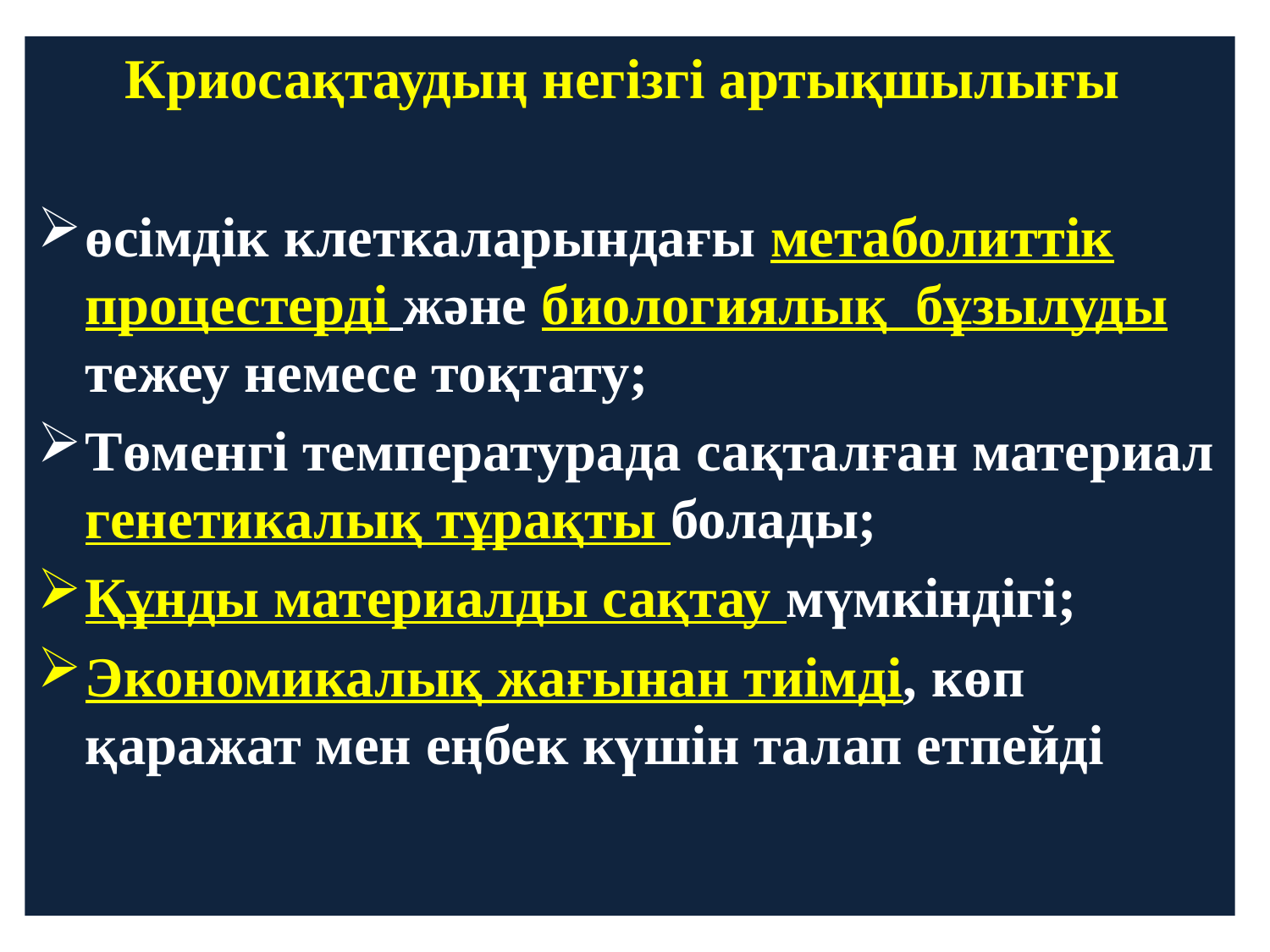

Криосақтаудың негізгі артықшылығы

өсімдік клеткаларындағы метаболиттік процестерді және биологиялық  бұзылуды тежеу немесе тоқтату;
Төменгі температурада сақталған материал генетикалық тұрақты болады;
Құнды материалды сақтау мүмкіндігі;
Экономикалық жағынан тиімді, көп қаражат мен еңбек күшін талап етпейді